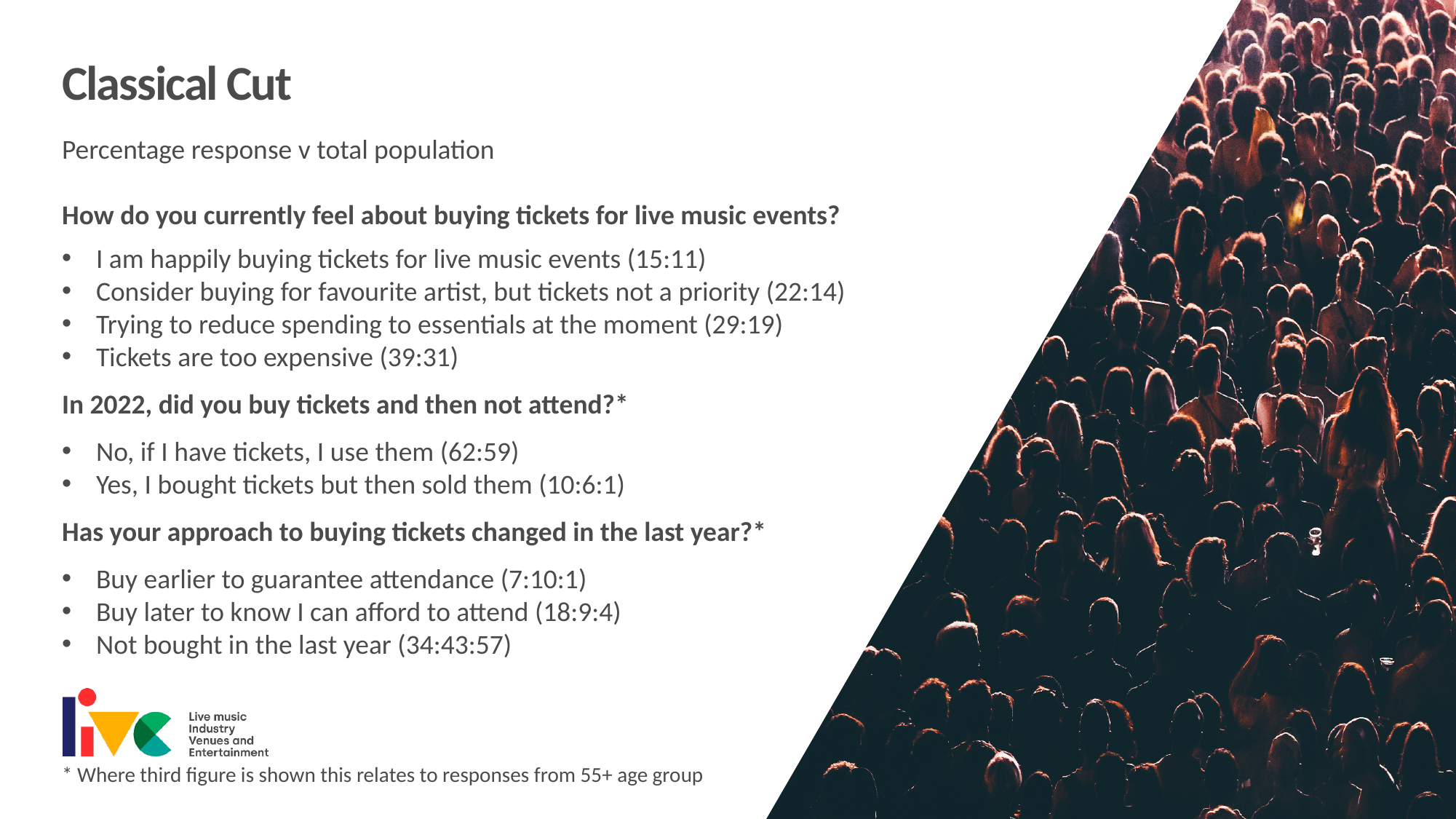

Classical Cut
Percentage response v total population

How do you currently feel about buying tickets for live music events?

I am happily buying tickets for live music events (15:11)
Consider buying for favourite artist, but tickets not a priority (22:14)
Trying to reduce spending to essentials at the moment (29:19)
Tickets are too expensive (39:31)

In 2022, did you buy tickets and then not attend?*

No, if I have tickets, I use them (62:59)
Yes, I bought tickets but then sold them (10:6:1)

Has your approach to buying tickets changed in the last year?*

Buy earlier to guarantee attendance (7:10:1)
Buy later to know I can afford to attend (18:9:4)
Not bought in the last year (34:43:57)

* Where third figure is shown this relates to responses from 55+ age group